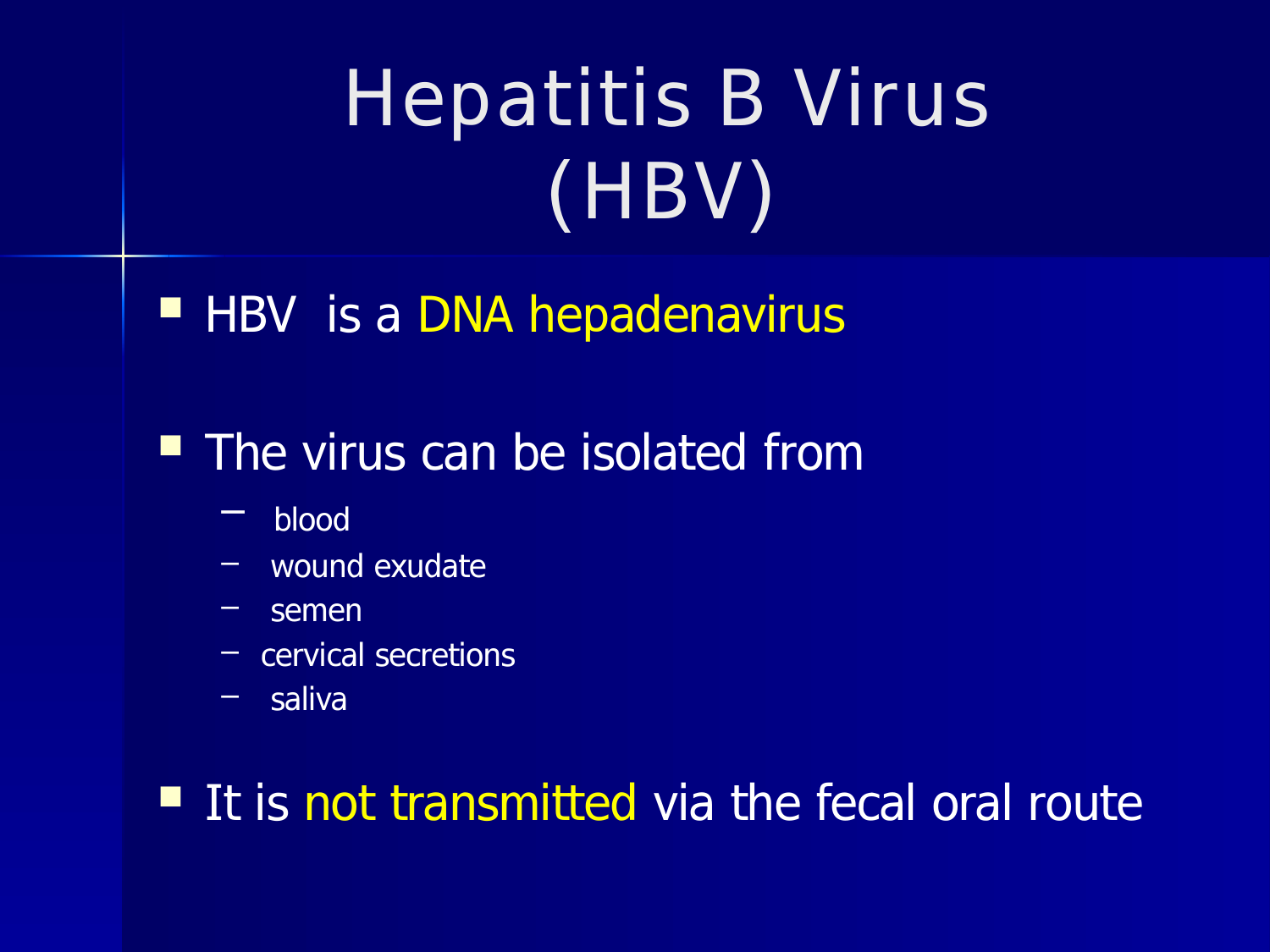

# Hepatitis B Virus (HBV)
HBV  is a DNA hepadenavirus

The virus can be isolated from
 blood
 wound exudate
 semen
cervical secretions
 saliva

It is not transmitted via the fecal oral route